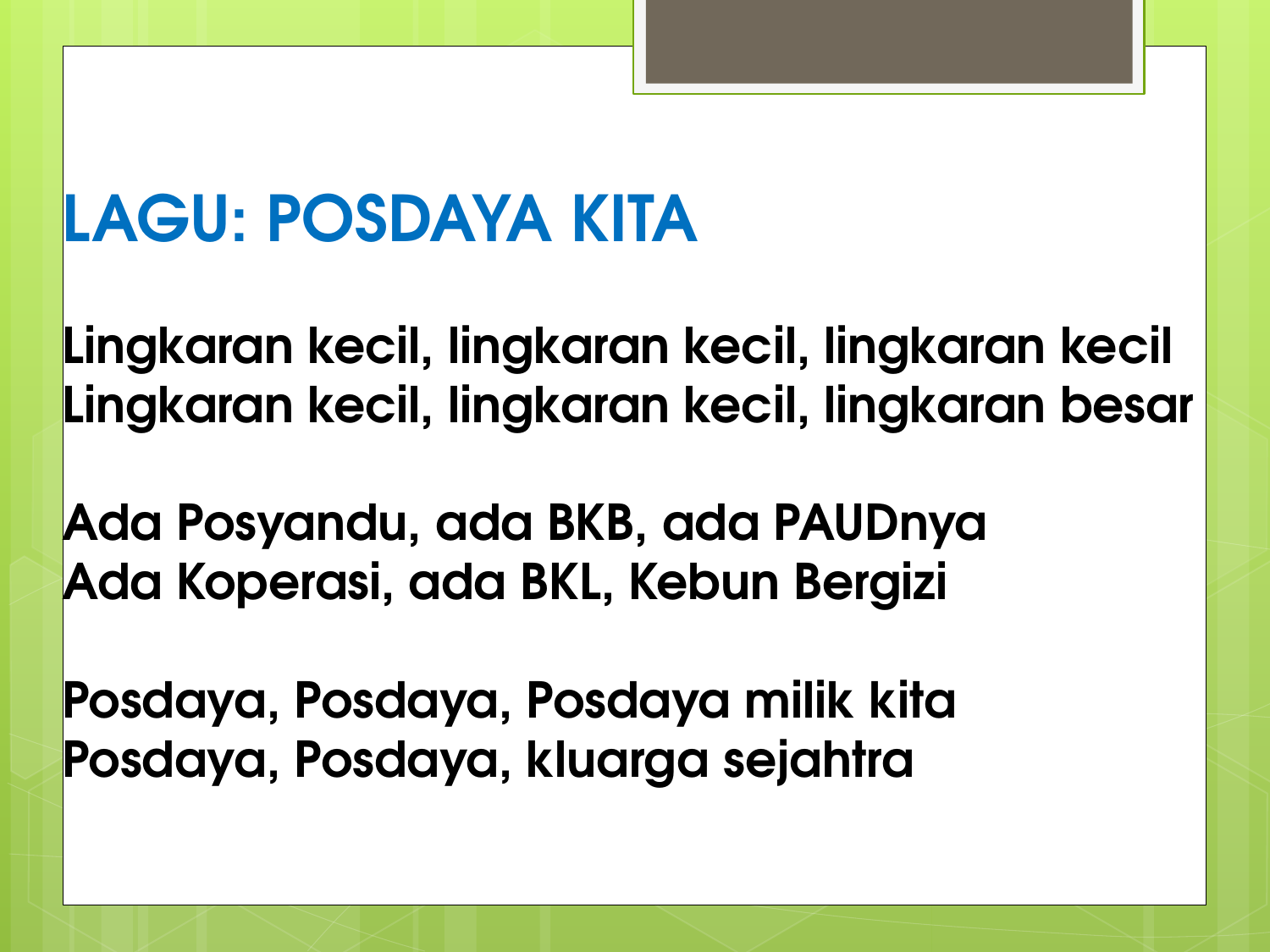

# LAGU: POSDAYA KITA Lingkaran kecil, lingkaran kecil, lingkaran kecil Lingkaran kecil, lingkaran kecil, lingkaran besar Ada Posyandu, ada BKB, ada PAUDnya Ada Koperasi, ada BKL, Kebun Bergizi Posdaya, Posdaya, Posdaya milik kita Posdaya, Posdaya, kluarga sejahtra